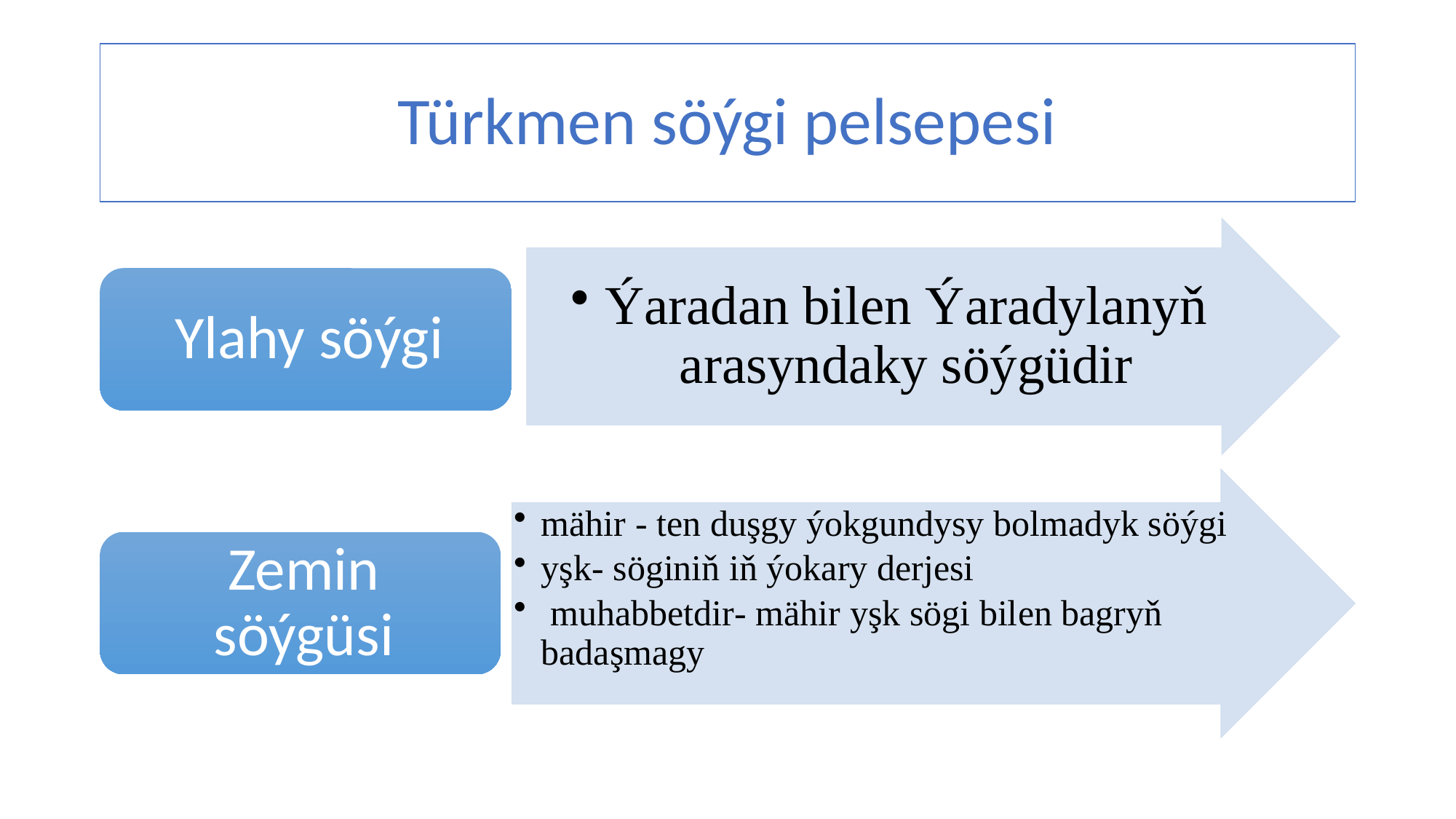

# Türkmen söýgi pelsepesi

Ýaradan bilen Ýaradylanyň arasyndaky söýgüdir
Ylahy söýgi
mähir - ten duşgy ýokgundysy bolmadyk söýgi
yşk- söginiň iň ýokary derjesi
 muhabbetdir- mähir yşk sögi bilen bagryň badaşmagy
Zemin söýgüsi